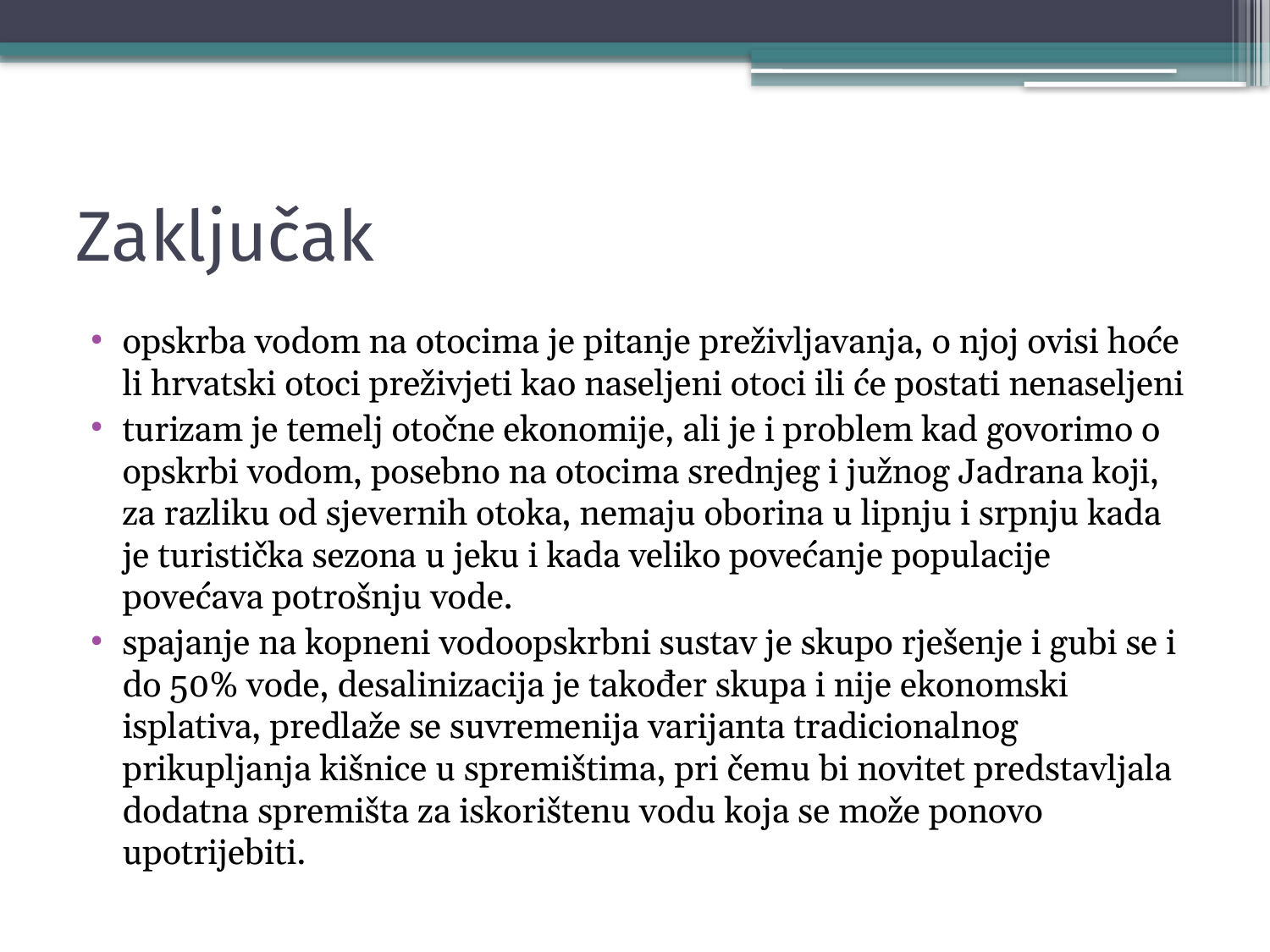

# Zaključak
opskrba vodom na otocima je pitanje preživljavanja, o njoj ovisi hoće li hrvatski otoci preživjeti kao naseljeni otoci ili će postati nenaseljeni
turizam je temelj otočne ekonomije, ali je i problem kad govorimo o opskrbi vodom, posebno na otocima srednjeg i južnog Jadrana koji, za razliku od sjevernih otoka, nemaju oborina u lipnju i srpnju kada je turistička sezona u jeku i kada veliko povećanje populacije povećava potrošnju vode.
spajanje na kopneni vodoopskrbni sustav je skupo rješenje i gubi se i do 50% vode, desalinizacija je također skupa i nije ekonomski isplativa, predlaže se suvremenija varijanta tradicionalnog prikupljanja kišnice u spremištima, pri čemu bi novitet predstavljala dodatna spremišta za iskorištenu vodu koja se može ponovo upotrijebiti.